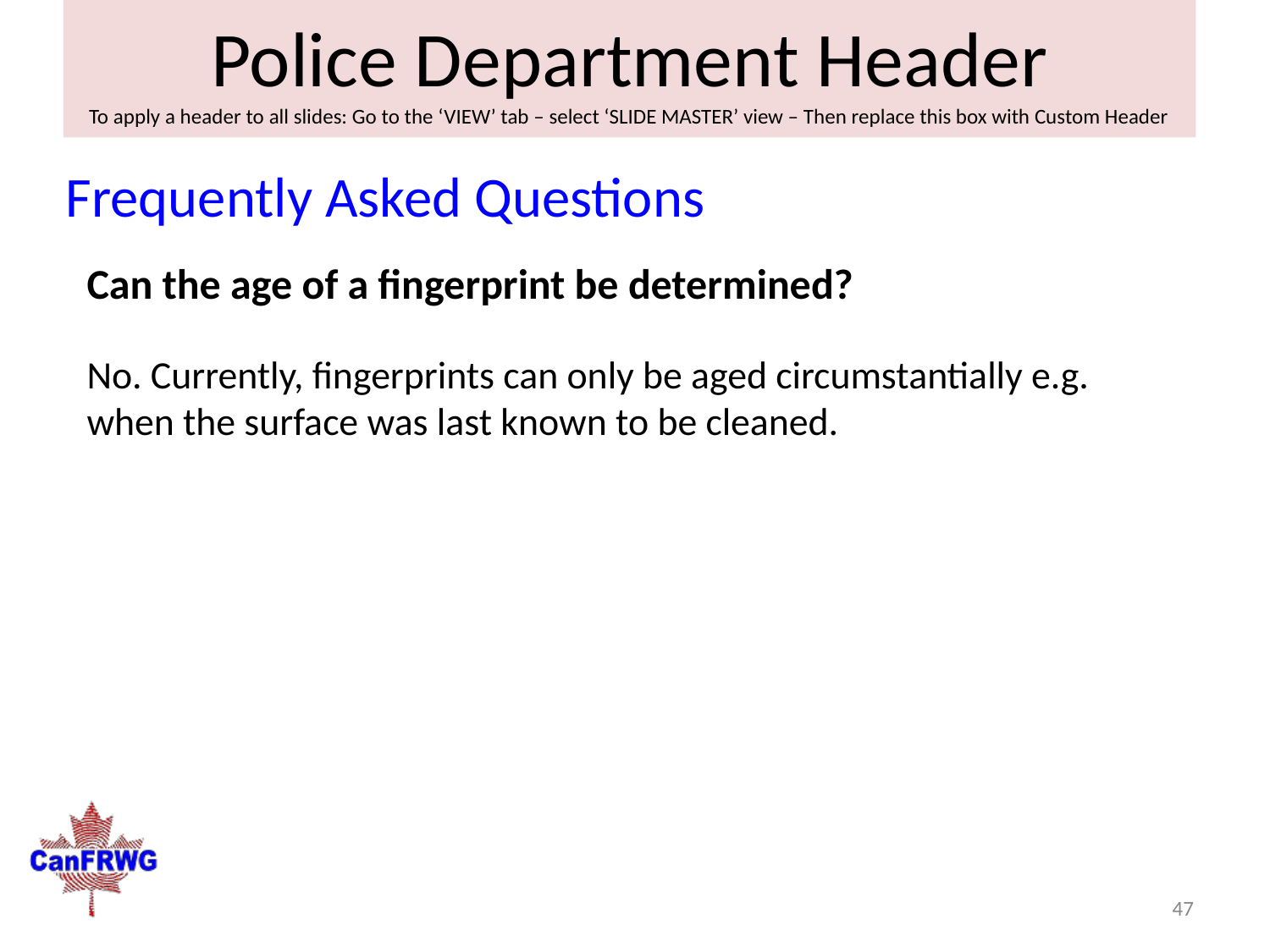

Frequently Asked Questions

Can the age of a fingerprint be determined?

No. Currently, fingerprints can only be aged circumstantially e.g. when the surface was last known to be cleaned.
47